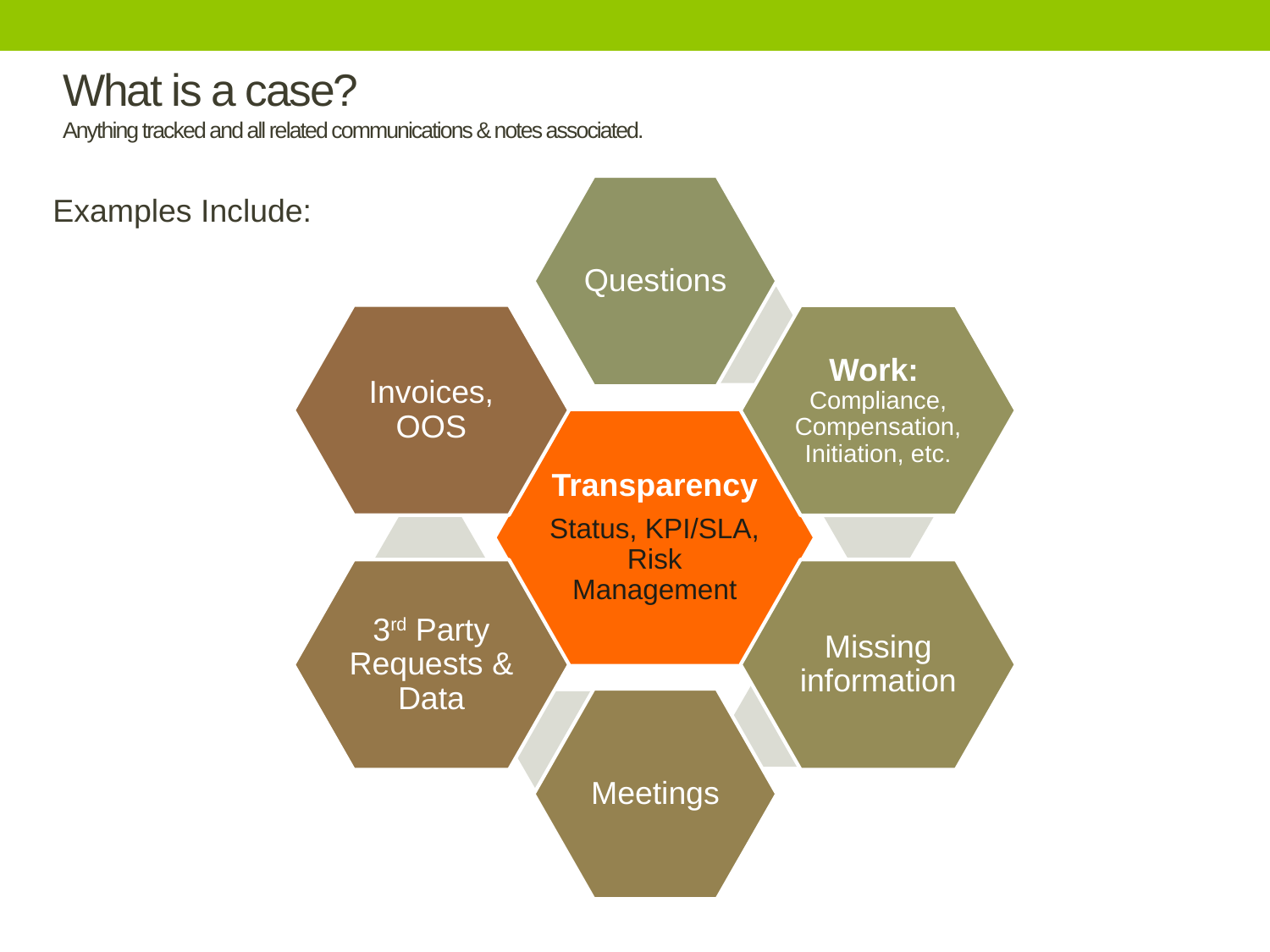

# What is a case? Anything tracked and all related communications & notes associated.
Transparency
Status, KPI/SLA, Risk Management
Questions
Work:  Compliance, Compensation, Initiation, etc.
Missing information
Meetings
3rd Party Requests & Data
Invoices, OOS
Examples Include:
3